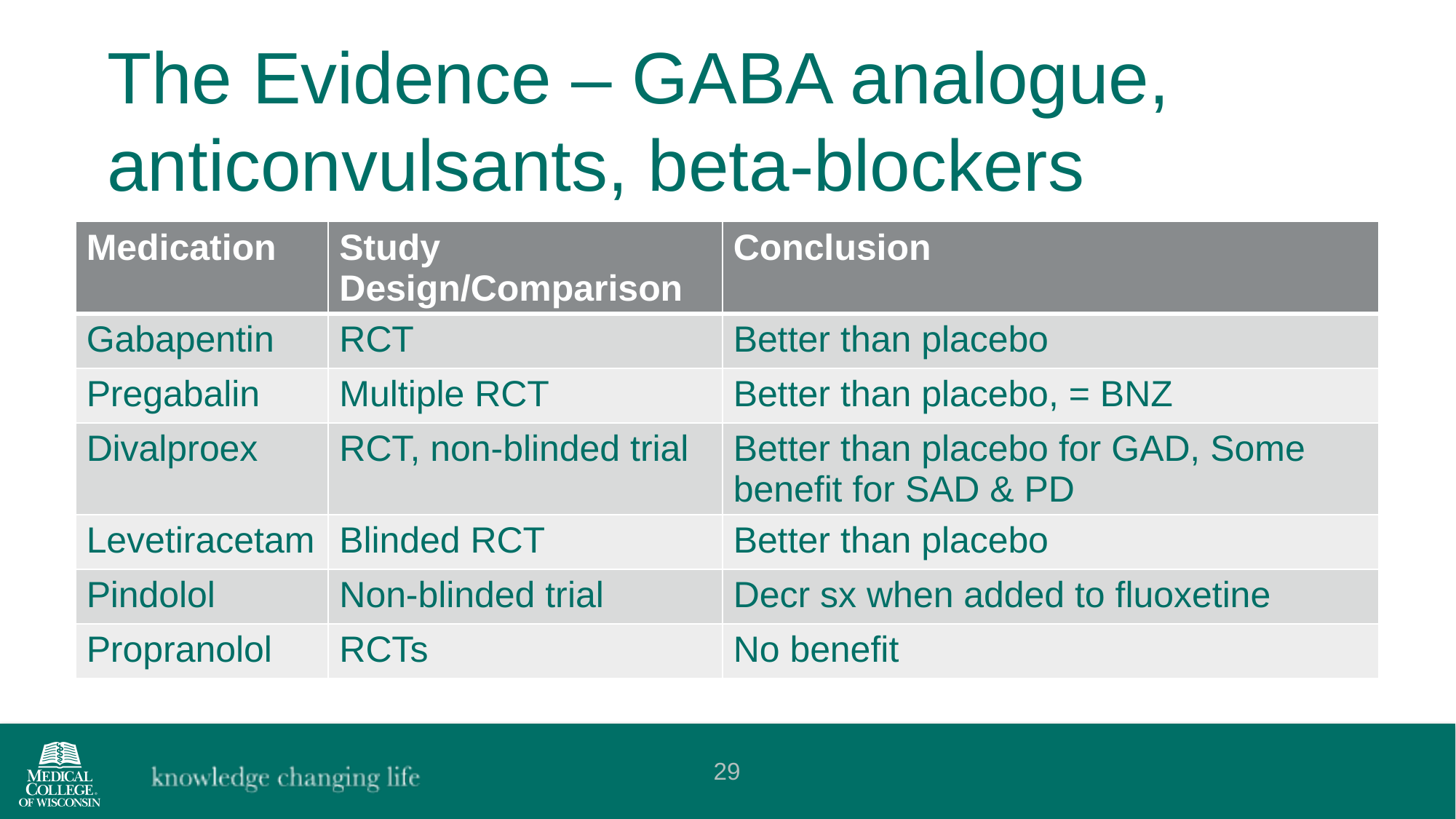

The Evidence – GABA analogue, anticonvulsants, beta-blockers
| Medication | Study Design/Comparison | Conclusion |
| --- | --- | --- |
| Gabapentin | RCT | Better than placebo |
| Pregabalin | Multiple RCT | Better than placebo, = BNZ |
| Divalproex | RCT, non-blinded trial | Better than placebo for GAD, Some benefit for SAD & PD |
| Levetiracetam | Blinded RCT | Better than placebo |
| Pindolol | Non-blinded trial | Decr sx when added to fluoxetine |
| Propranolol | RCTs | No benefit |
29